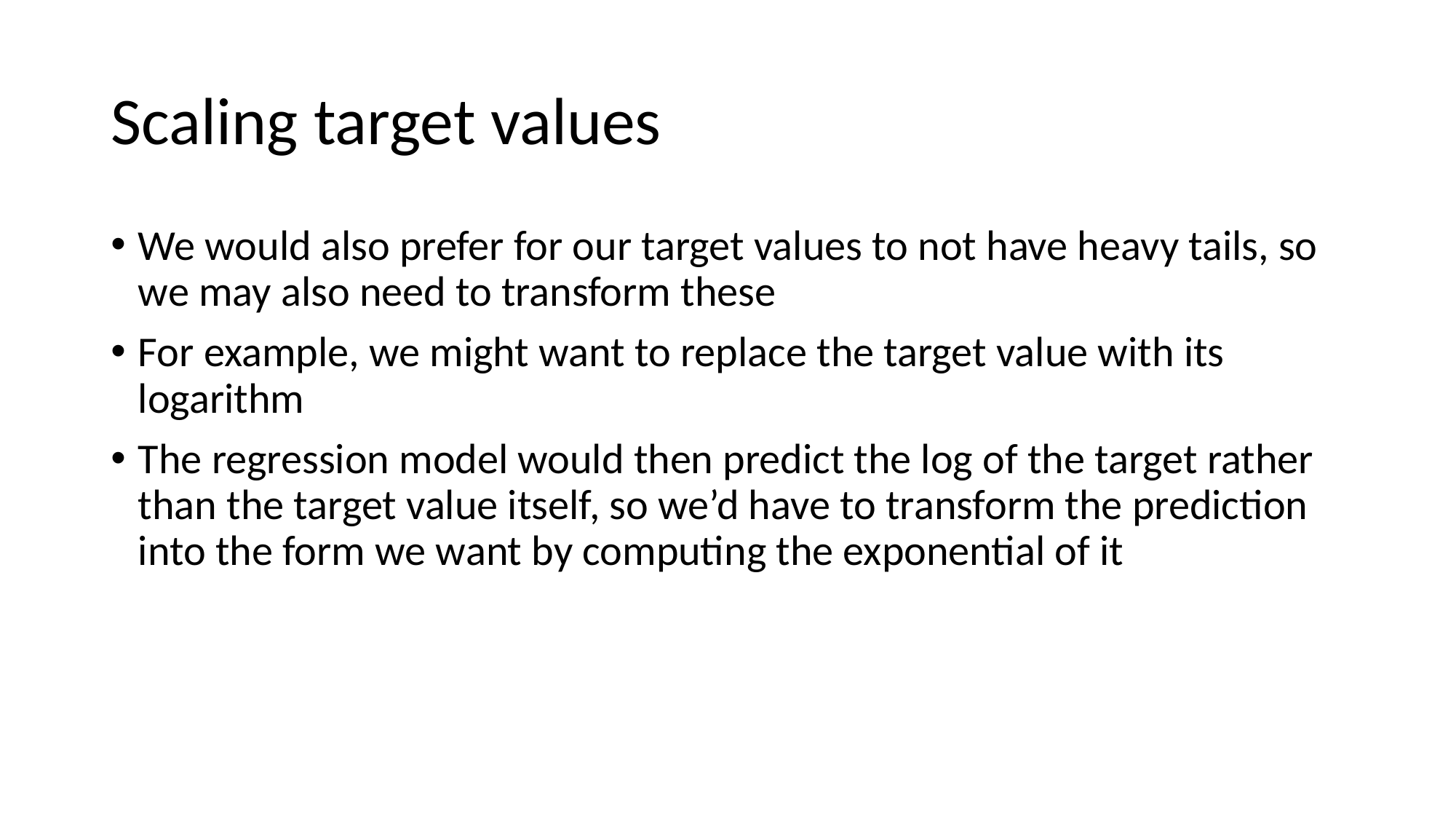

# Scaling target values
We would also prefer for our target values to not have heavy tails, so we may also need to transform these
For example, we might want to replace the target value with its logarithm
The regression model would then predict the log of the target rather than the target value itself, so we’d have to transform the prediction into the form we want by computing the exponential of it